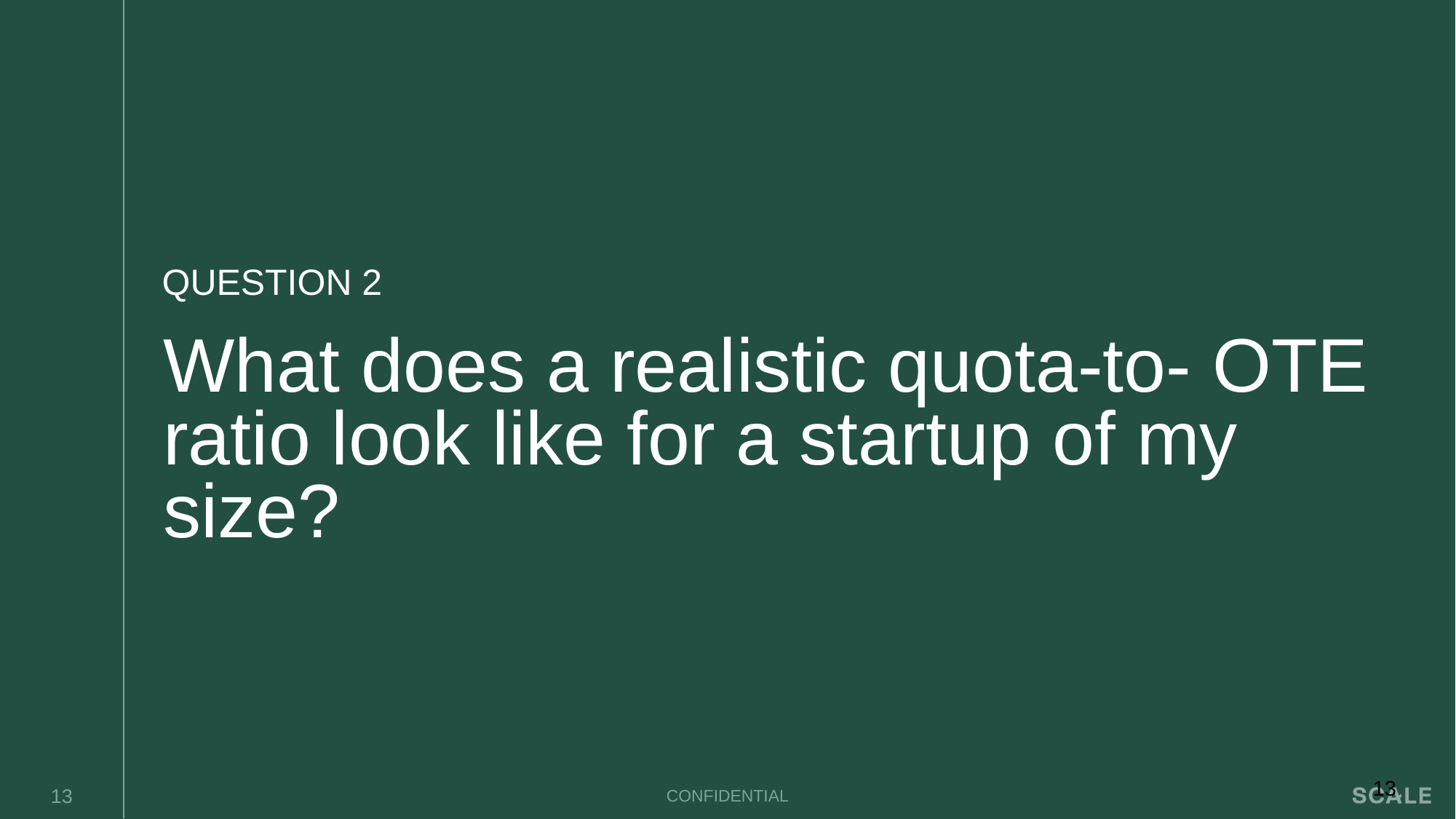

QUESTION 2
# What does a realistic quota-to- OTE ratio look like for a startup of my size?
13